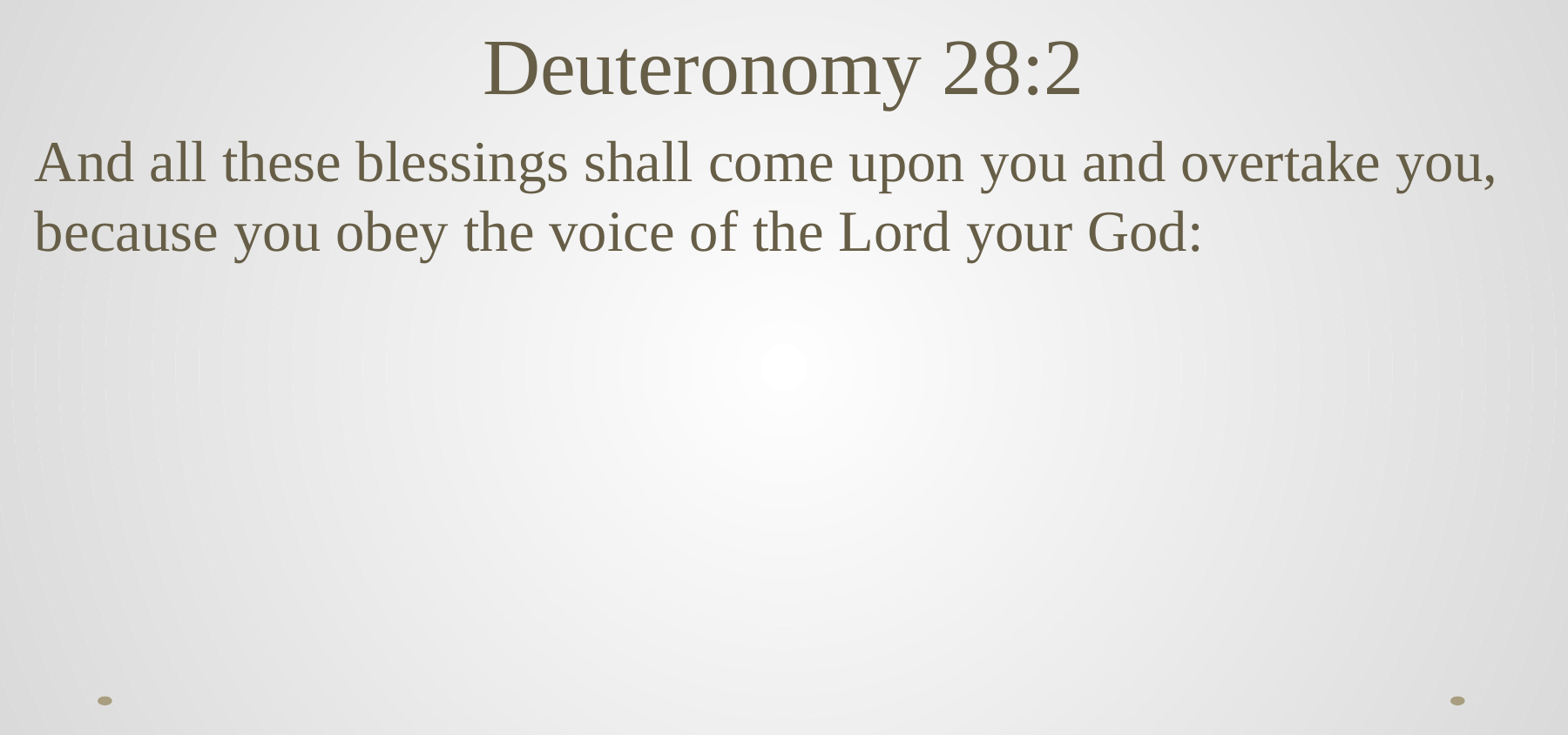

# Deuteronomy 28:2
And all these blessings shall come upon you and overtake you, because you obey the voice of the Lord your God: